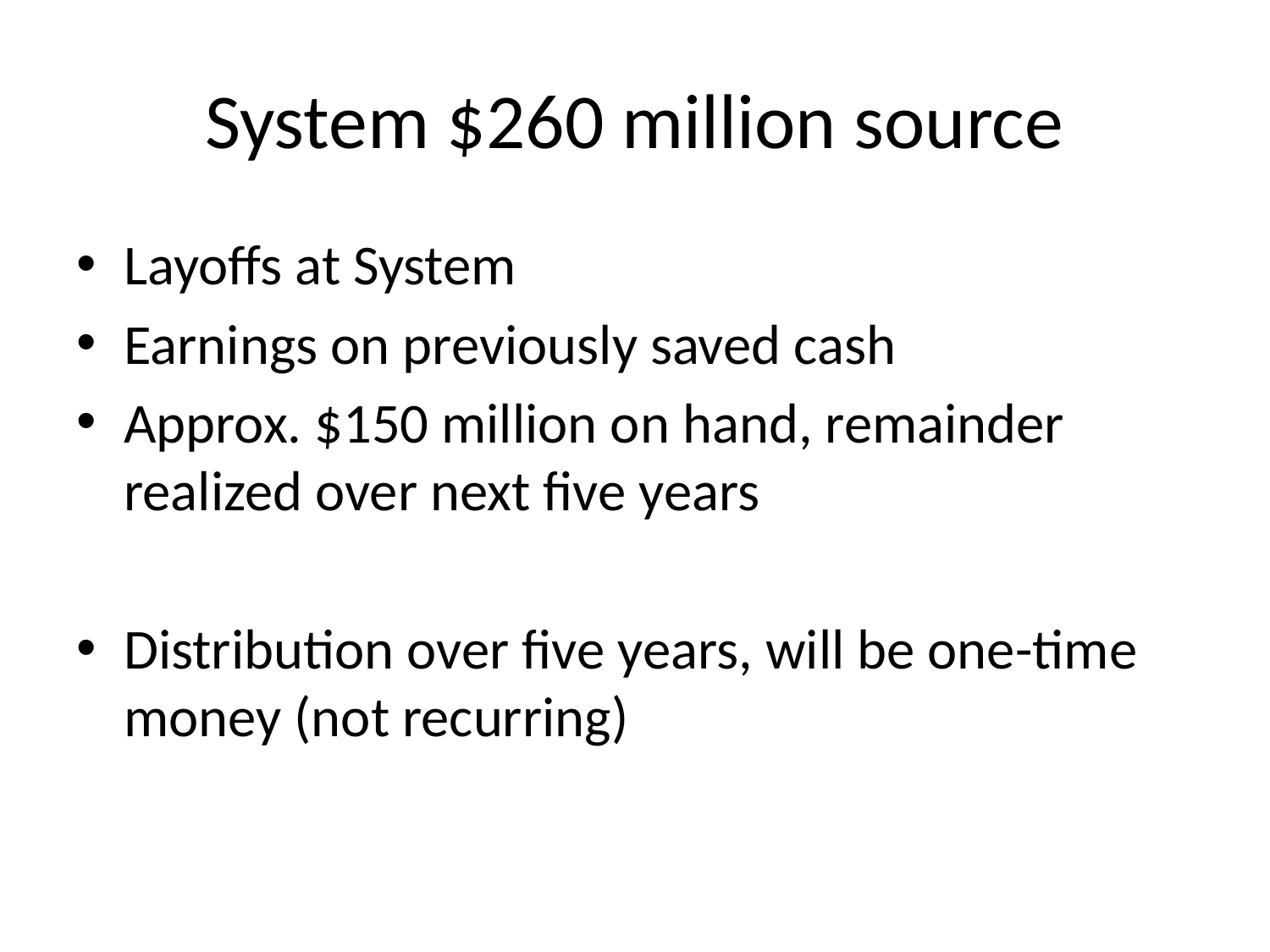

# System $260 million source
Layoffs at System
Earnings on previously saved cash
Approx. $150 million on hand, remainder realized over next five years

Distribution over five years, will be one-time money (not recurring)